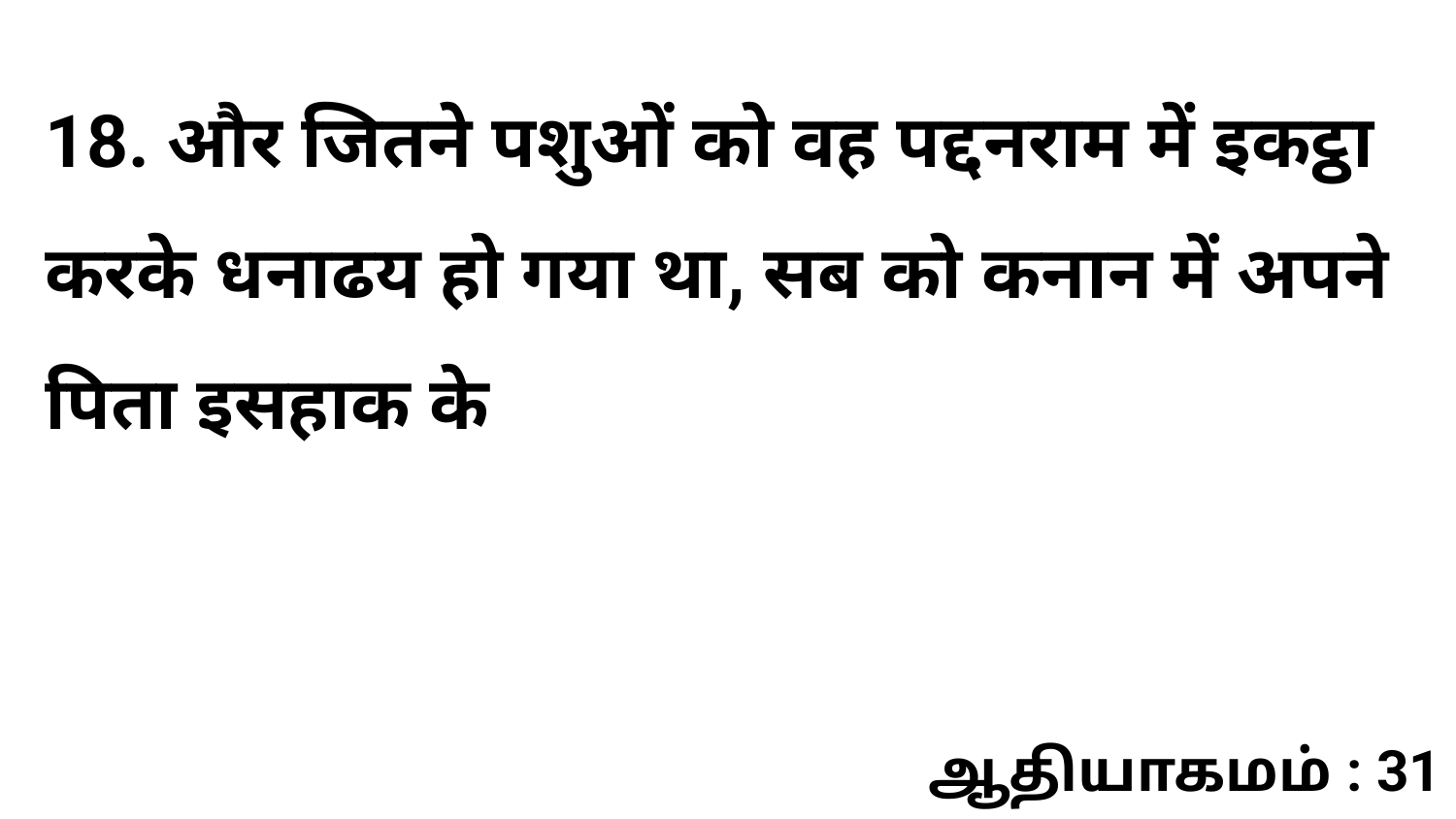

18. और जितने पशुओं को वह पद्दनराम में इकट्ठा करके धनाढय हो गया था, सब को कनान में अपने पिता इसहाक के
ஆதியாகமம் : 31